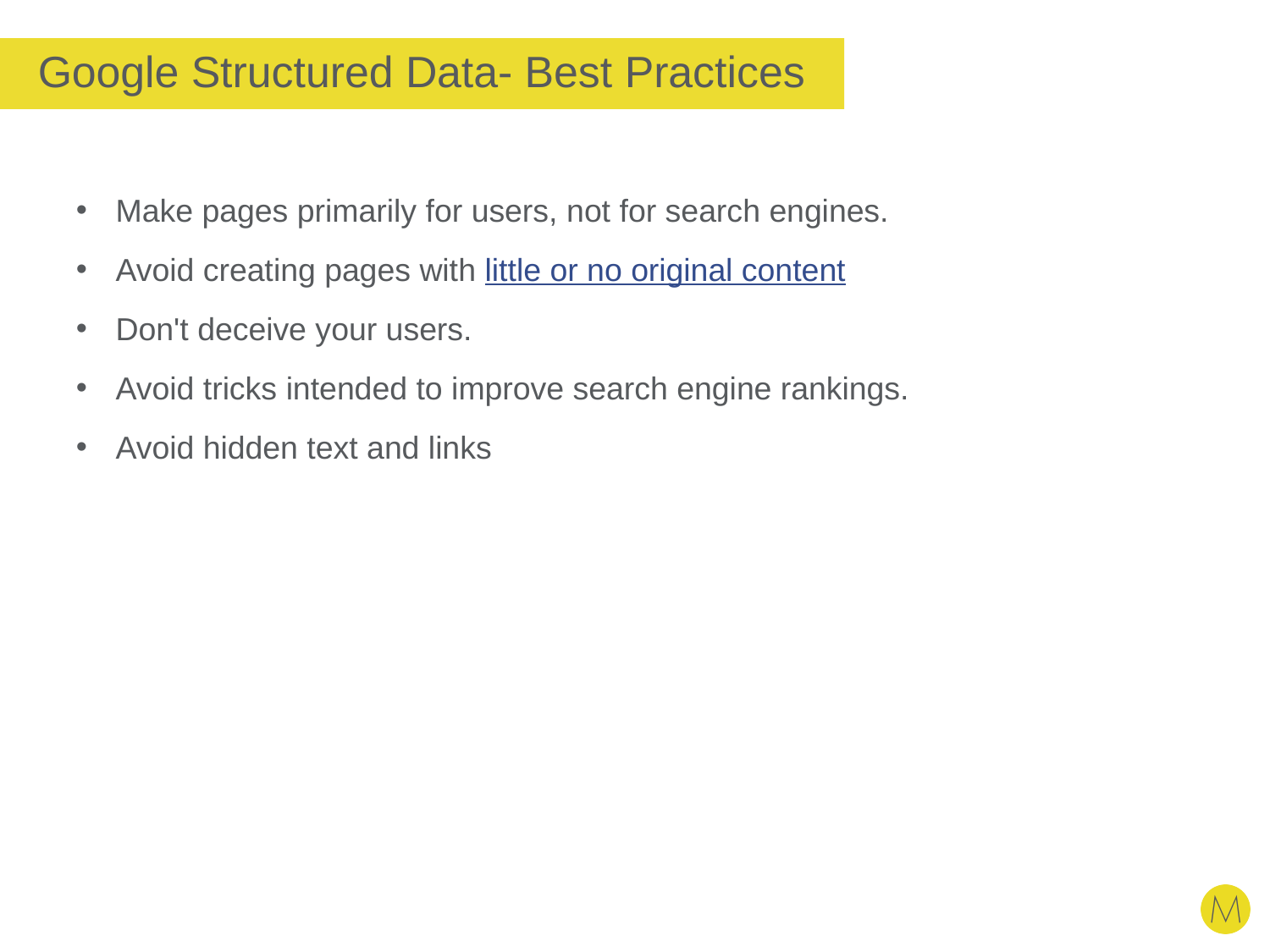

# Google Structured Data- Best Practices
Make pages primarily for users, not for search engines.
Avoid creating pages with little or no original content
Don't deceive your users.
Avoid tricks intended to improve search engine rankings.
Avoid hidden text and links